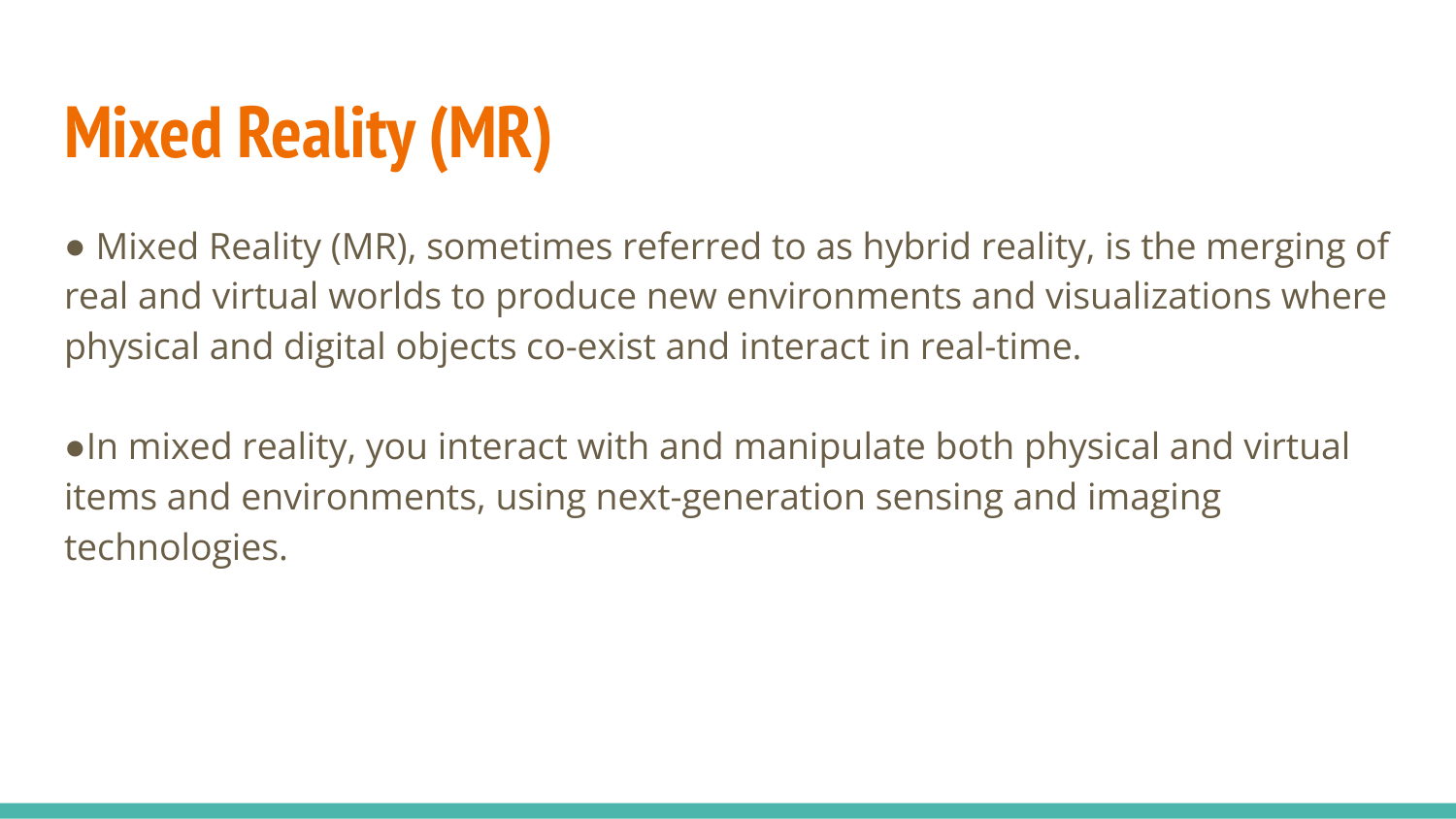

# Mixed Reality (MR)
 Mixed Reality (MR), sometimes referred to as hybrid reality, is the merging of real and virtual worlds to produce new environments and visualizations where physical and digital objects co-exist and interact in real-time.

In mixed reality, you interact with and manipulate both physical and virtual items and environments, using next-generation sensing and imaging technologies.